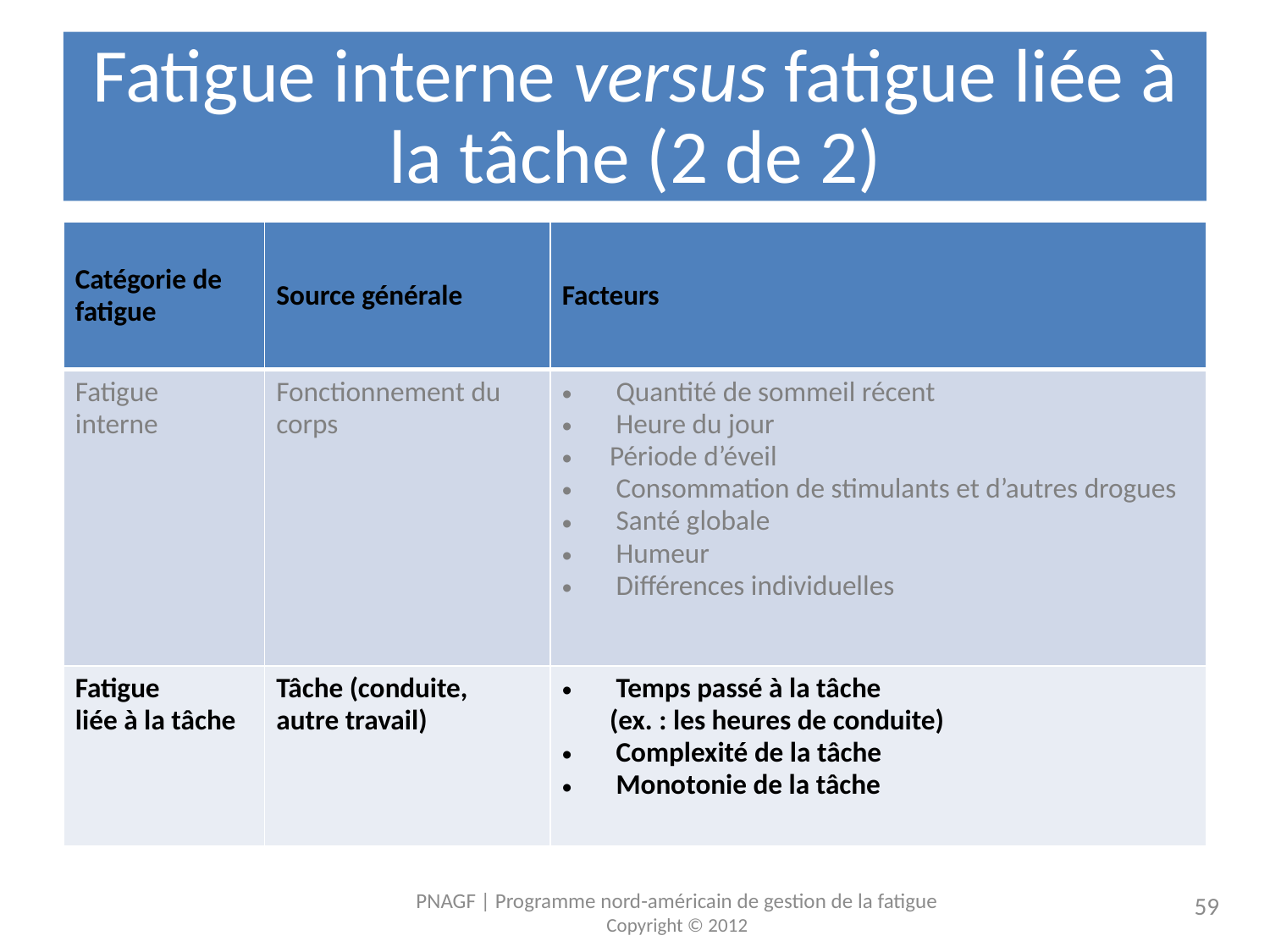

# Fatigue interne versus fatigue liée à la tâche (2 de 2)
| Catégorie de fatigue | Source générale | Facteurs |
| --- | --- | --- |
| Fatigue interne | Fonctionnement du corps | Quantité de sommeil récent Heure du jour Période d’éveil Consommation de stimulants et d’autres drogues Santé globale Humeur Différences individuelles |
| Fatigue liée à la tâche | Tâche (conduite, autre travail) | Temps passé à la tâche (ex. : les heures de conduite) Complexité de la tâche Monotonie de la tâche |